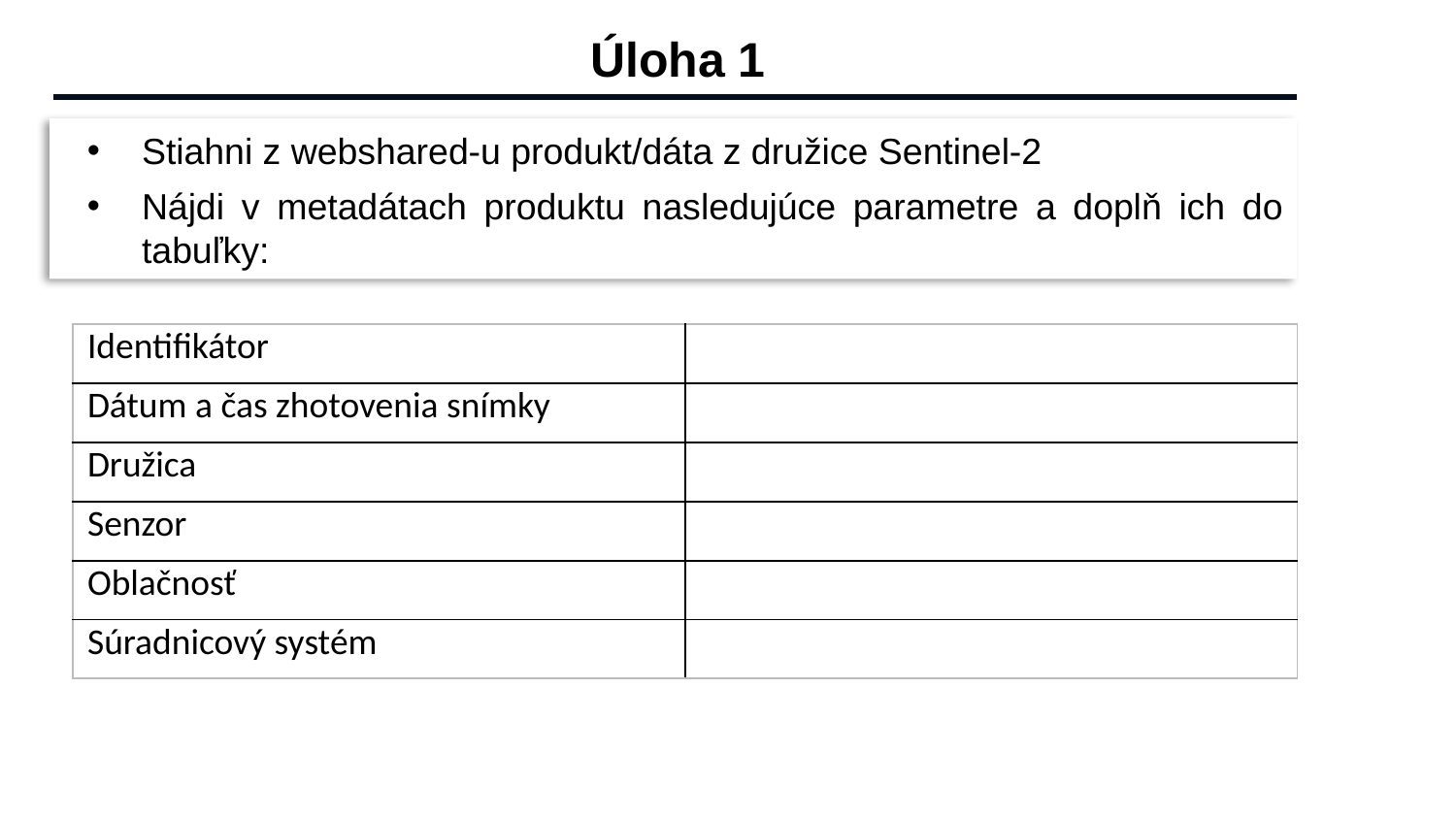

Úloha 1

Stiahni z webshared-u produkt/dáta z družice Sentinel-2
Nájdi v metadátach produktu nasledujúce parametre a doplň ich do tabuľky:

| Identifikátor |  |
| --- | --- |
| Dátum a čas zhotovenia snímky |  |
| Družica |  |
| Senzor |  |
| Oblačnosť |  |
| Súradnicový systém |  |